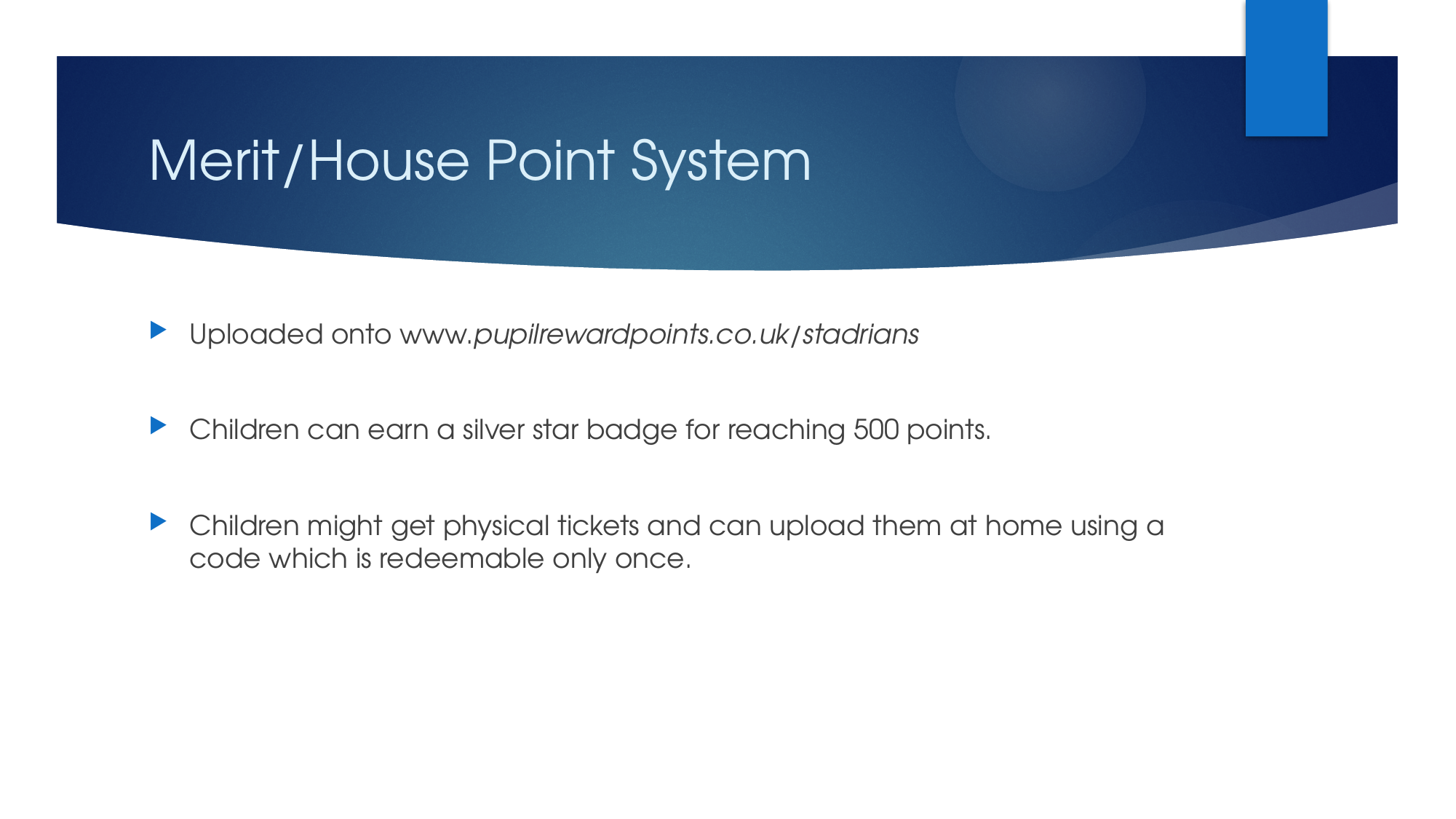

# Merit/House Point System
Uploaded onto www.pupilrewardpoints.co.uk/stadrians

Children can earn a silver star badge for reaching 500 points.

Children might get physical tickets and can upload them at home using a code which is redeemable only once.